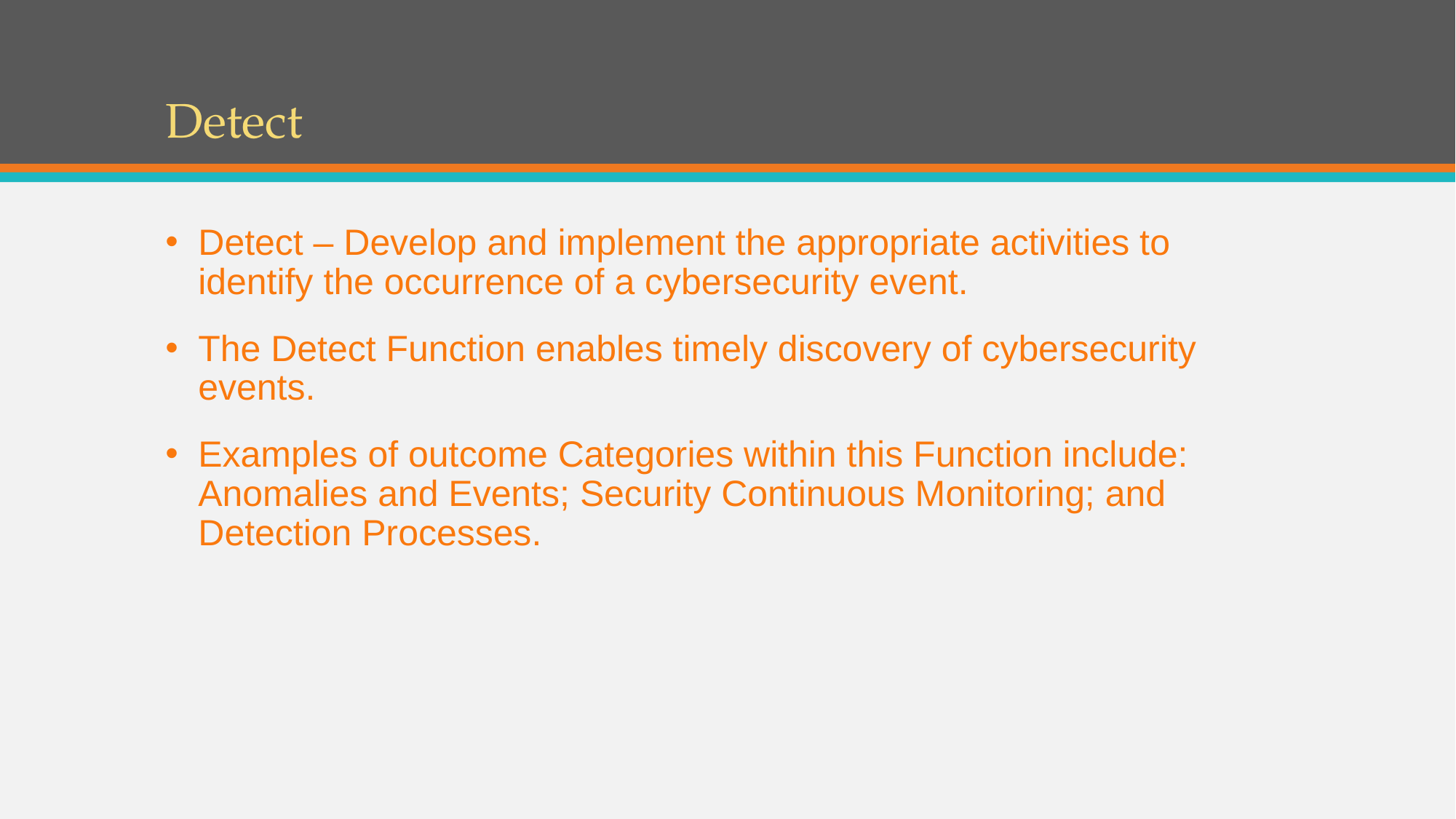

# Detect
Detect – Develop and implement the appropriate activities to identify the occurrence of a cybersecurity event.
The Detect Function enables timely discovery of cybersecurity events.
Examples of outcome Categories within this Function include: Anomalies and Events; Security Continuous Monitoring; and Detection Processes.